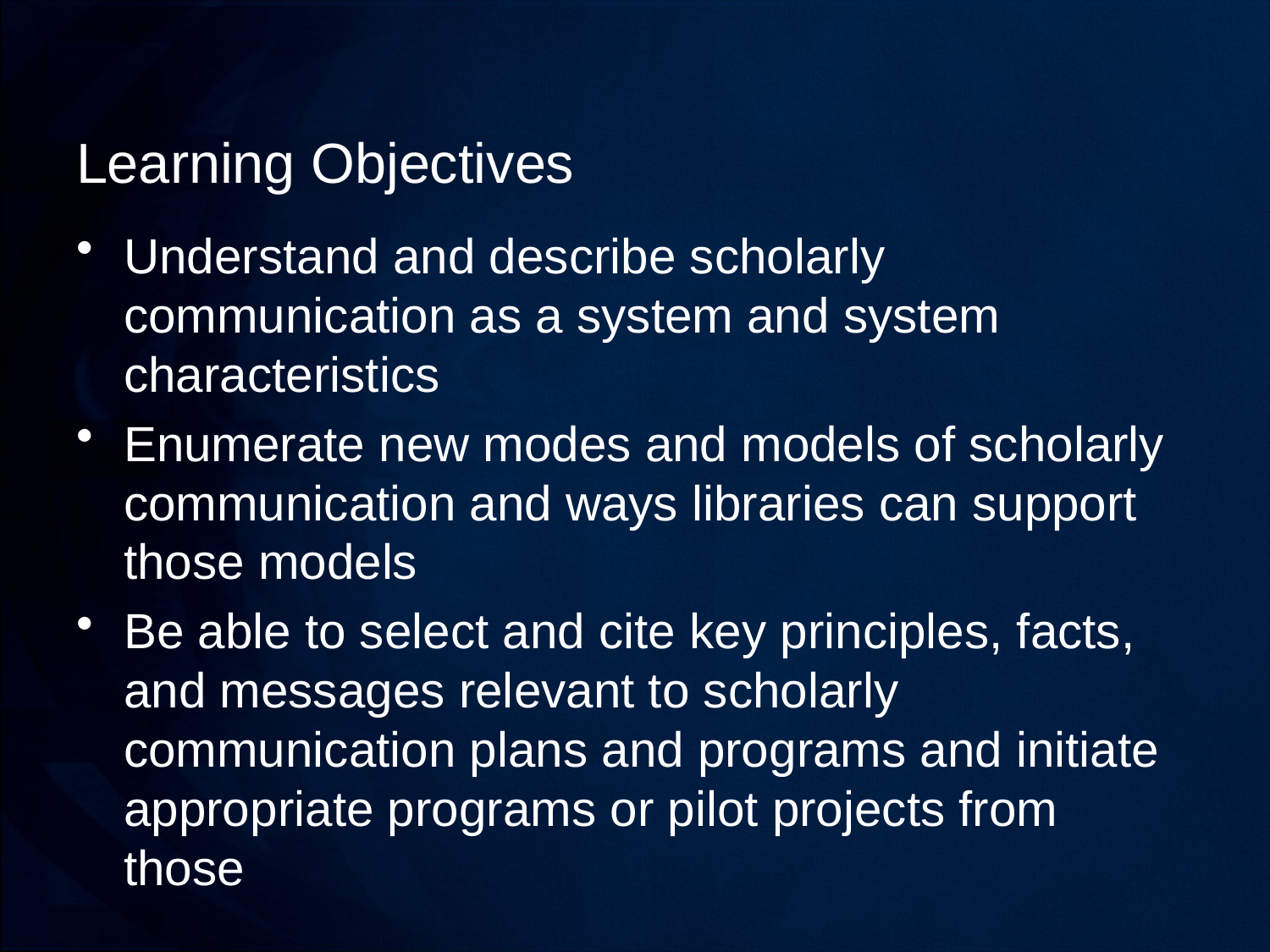

# Learning Objectives
Understand and describe scholarly communication as a system and system characteristics
Enumerate new modes and models of scholarly communication and ways libraries can support those models
Be able to select and cite key principles, facts, and messages relevant to scholarly communication plans and programs and initiate appropriate programs or pilot projects from those